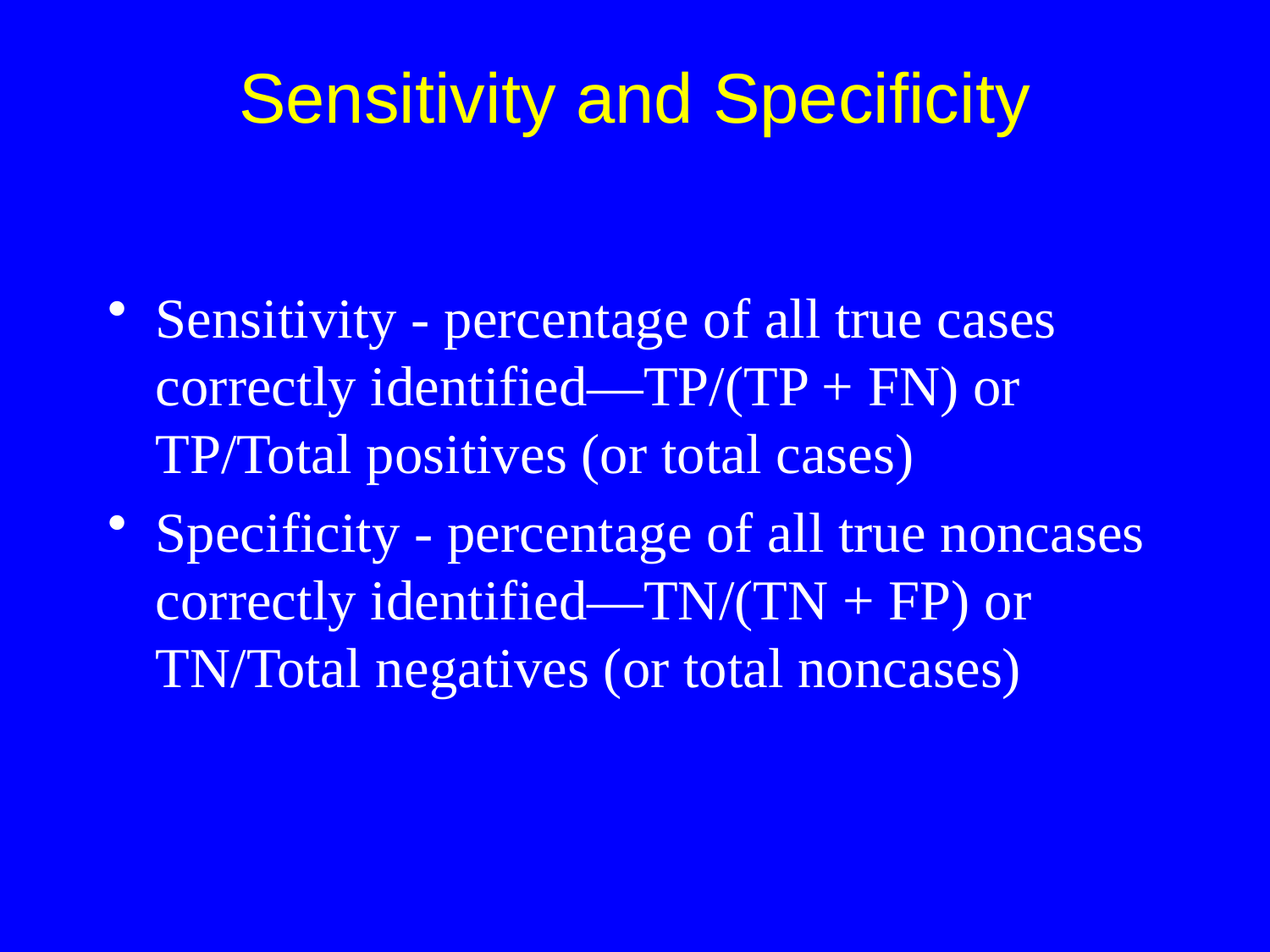

Sensitivity - percentage of all true cases correctly identified—TP/(TP + FN) or TP/Total positives (or total cases)
Specificity - percentage of all true noncases correctly identified—TN/(TN + FP) or TN/Total negatives (or total noncases)
Sensitivity and Specificity